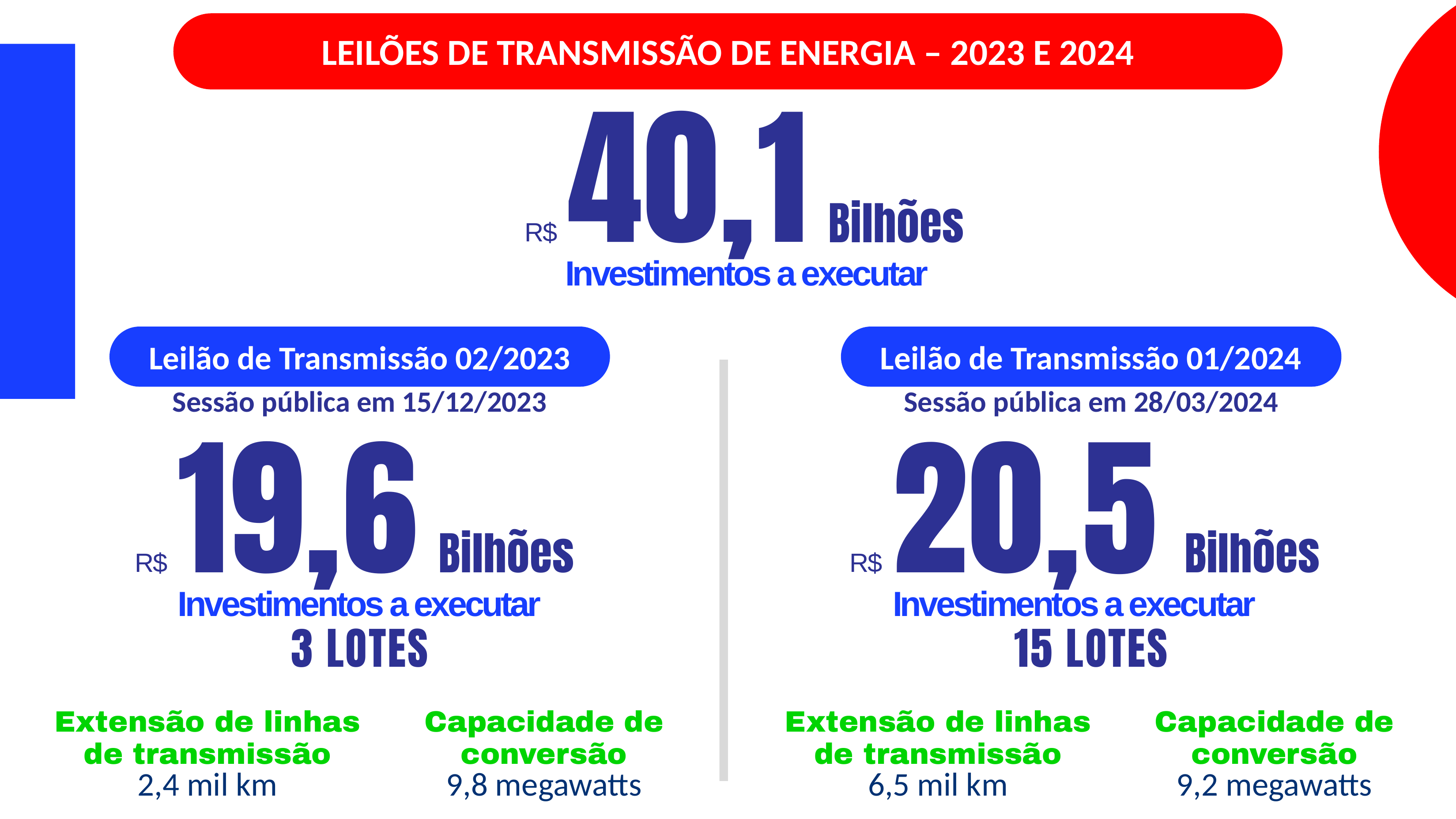

LEILÕES DE TRANSMISSÃO DE ENERGIA – 2023 E 2024
R$ 40,1
Bilhões
Investimentos a executar

Leilão de Transmissão 02/2023
Leilão de Transmissão 01/2024

Sessão pública em 15/12/2023
Sessão pública em 28/03/2024
R$ 19,6
Bilhões
Investimentos a executar
R$ 20,5
Bilhões
Investimentos a executar
3 LOTES
15 LOTES
Extensão de linhas de transmissão
2,4 mil km
Capacidade de conversão
9,8 megawatts
Extensão de linhas de transmissão
6,5 mil km
Capacidade de conversão
9,2 megawatts